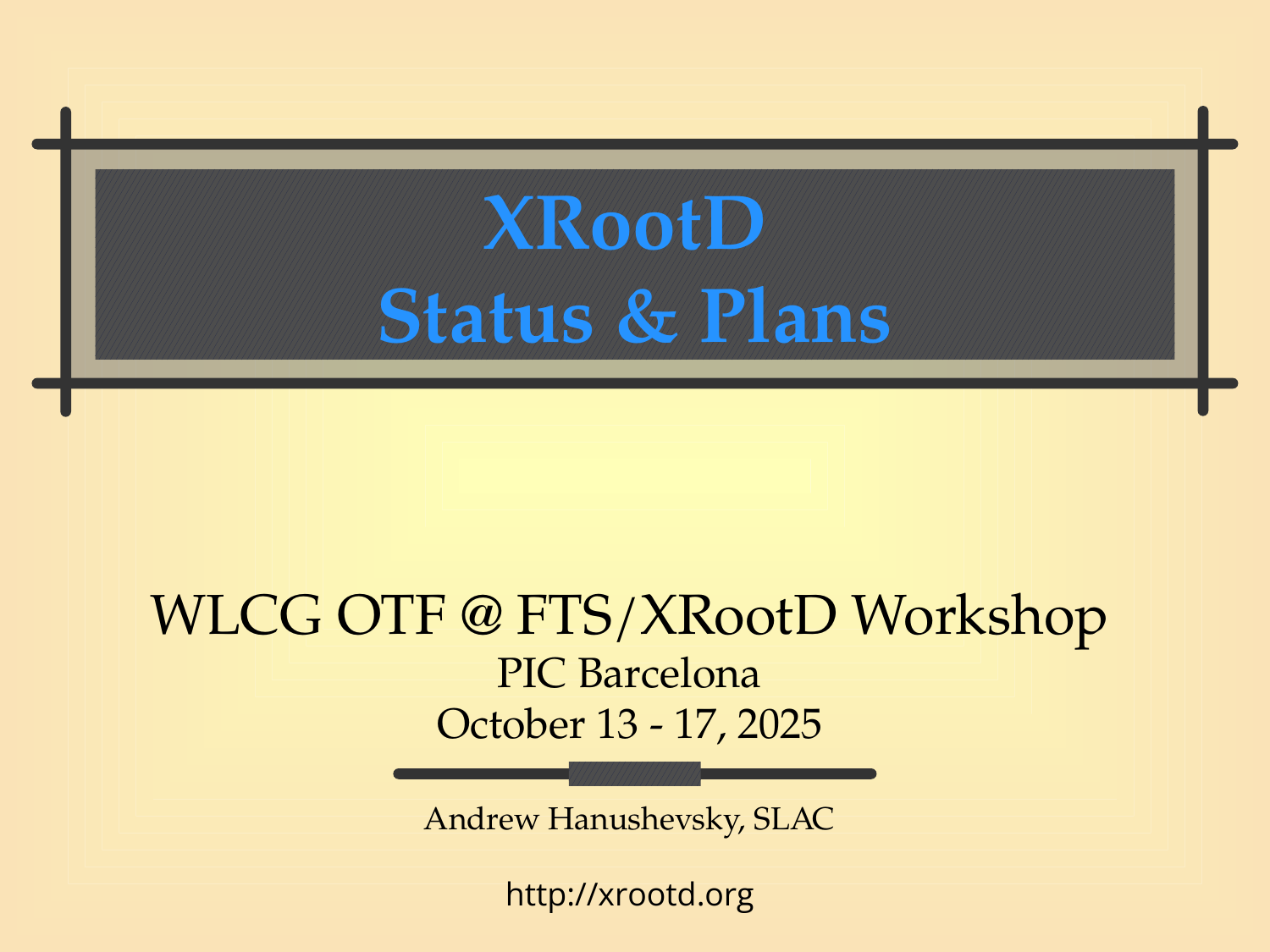

# XRootD Status & Plans
WLCG OTF @ FTS/XRootD Workshop
PIC Barcelona
October 13 - 17, 2025

Andrew Hanushevsky, SLAC

http://xrootd.org